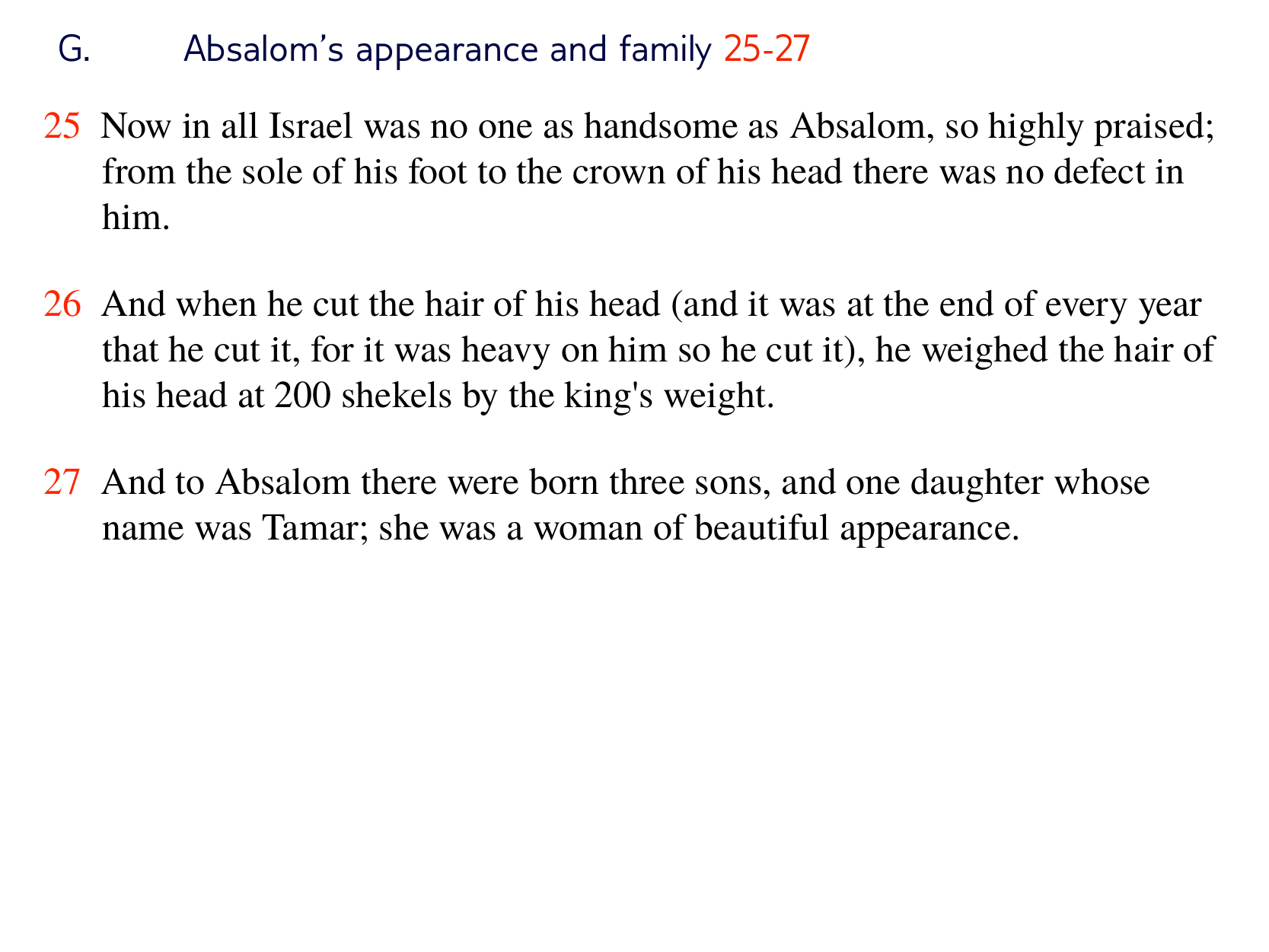

# G.	 Absalom’s appearance and family 25-27
25  Now in all Israel was no one as handsome as Absalom, so highly praised; from the sole of his foot to the crown of his head there was no defect in him.
26  And when he cut the hair of his head (and it was at the end of every year that he cut it, for it was heavy on him so he cut it), he weighed the hair of his head at 200 shekels by the king's weight.
27  And to Absalom there were born three sons, and one daughter whose name was Tamar; she was a woman of beautiful appearance.